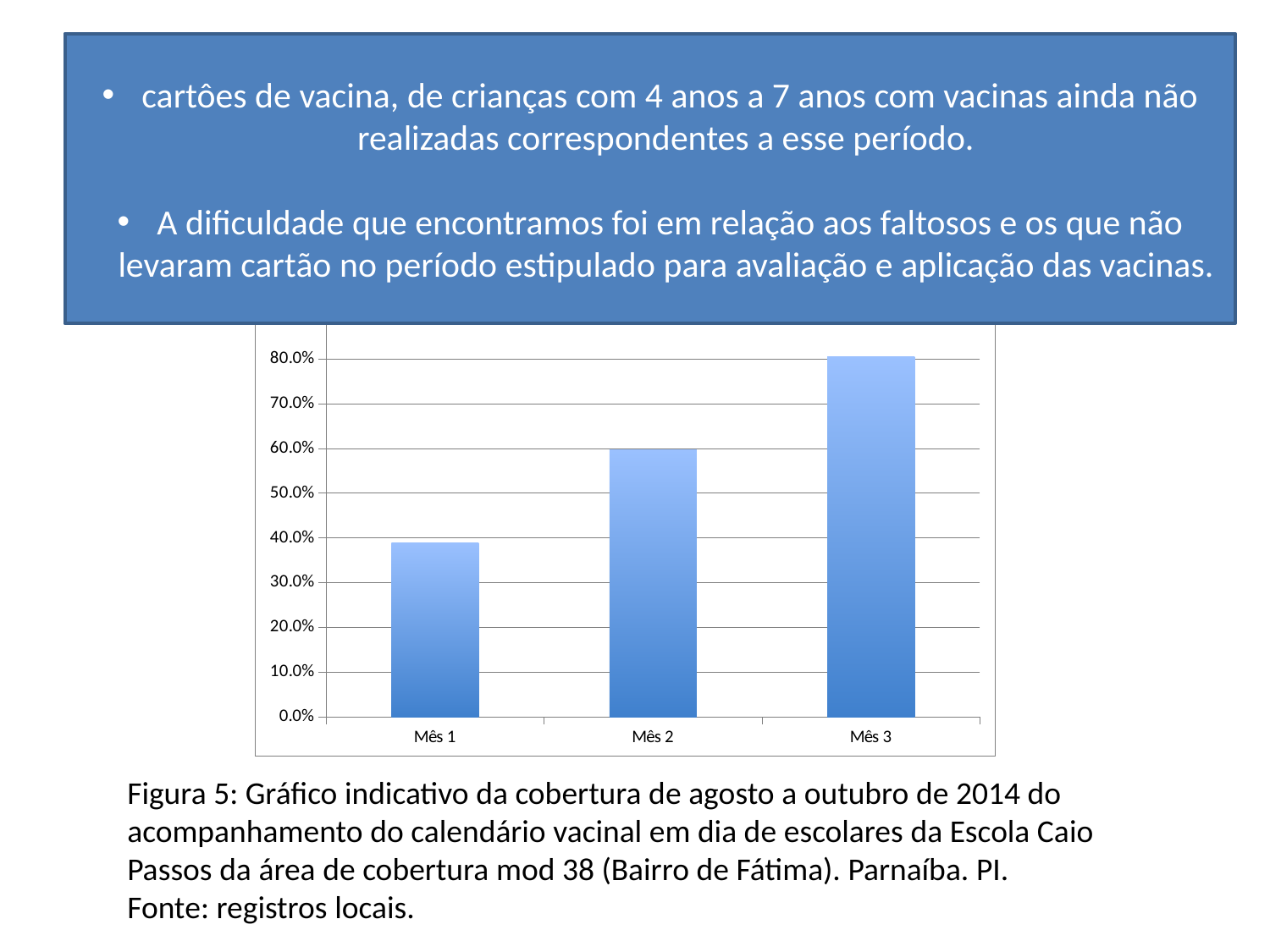

# Resultados

cartôes de vacina, de crianças com 4 anos a 7 anos com vacinas ainda não realizadas correspondentes a esse período.

A dificuldade que encontramos foi em relação aos faltosos e os que não levaram cartão no período estipulado para avaliação e aplicação das vacinas.

Garantir 100% dos educandos com o calendário vacinal em dia

### Chart

| Category | Proporção de crianças, adolescentes e jovens matriculados na escola alvo com atualização do calendário vacinal |
|---|---|
| Mês 1 | 0.38848920863309355 |
| Mês 2 | 0.5971223021582733 |
| Mês 3 | 0.8057553956834532 |
Figura 5: Gráfico indicativo da cobertura de agosto a outubro de 2014 do acompanhamento do calendário vacinal em dia de escolares da Escola Caio Passos da área de cobertura mod 38 (Bairro de Fátima). Parnaíba. PI.
Fonte: registros locais.